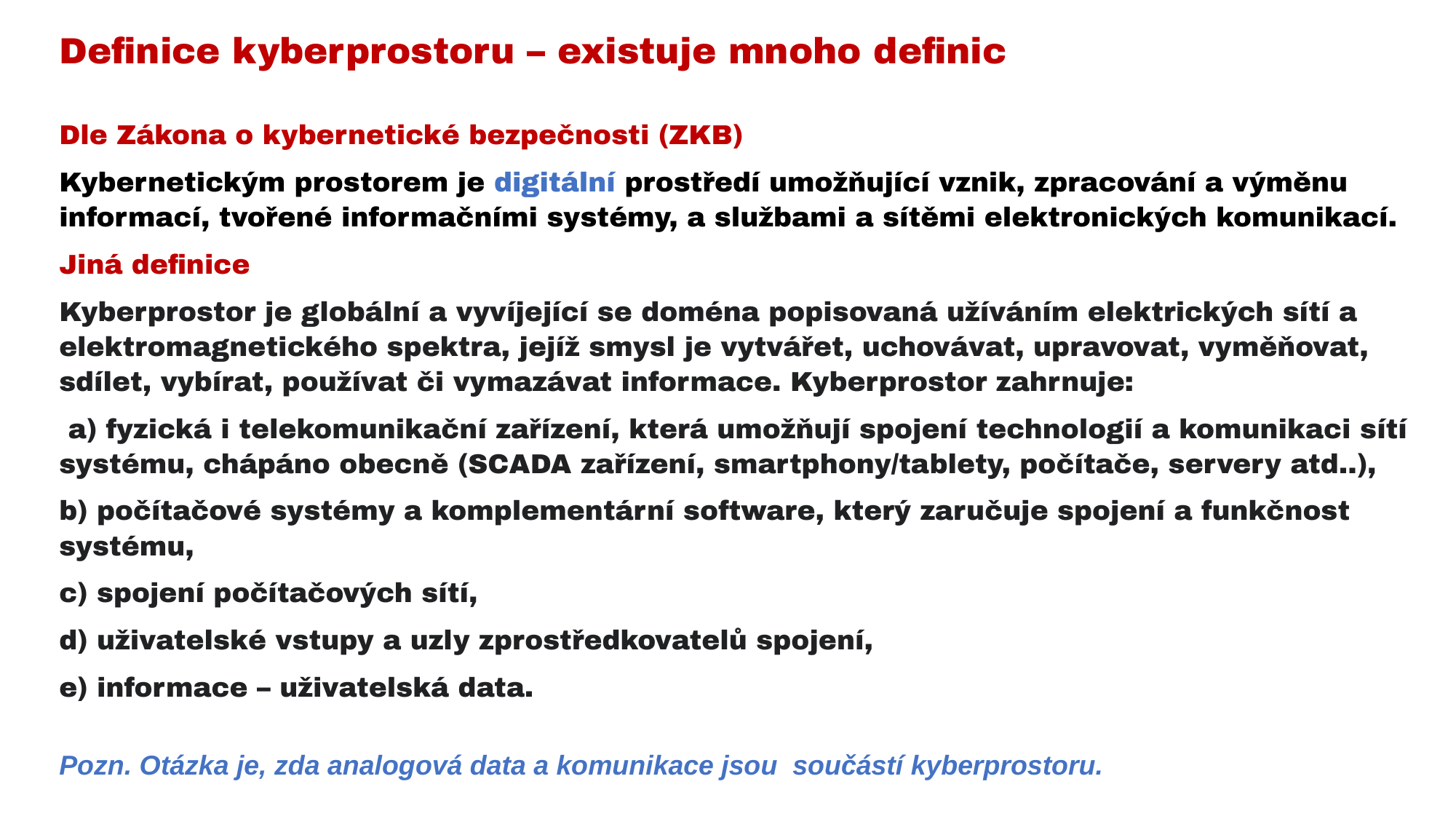

Definice kyberprostoru – existuje mnoho definic

Dle Zákona o kybernetické bezpečnosti (ZKB)
Kybernetickým prostorem je digitální prostředí umožňující vznik, zpracování a výměnu informací, tvořené informačními systémy, a službami a sítěmi elektronických komunikací.
Jiná definice
Kyberprostor je globální a vyvíjející se doména popisovaná užíváním elektrických sítí a elektromagnetického spektra, jejíž smysl je vytvářet, uchovávat, upravovat, vyměňovat, sdílet, vybírat, používat či vymazávat informace. Kyberprostor zahrnuje:
 a) fyzická i telekomunikační zařízení, která umožňují spojení technologií a komunikaci sítí systému, chápáno obecně (SCADA zařízení, smartphony/tablety, počítače, servery atd..),
b) počítačové systémy a komplementární software, který zaručuje spojení a funkčnost systému,
c) spojení počítačových sítí,
d) uživatelské vstupy a uzly zprostředkovatelů spojení,
e) informace – uživatelská data.

Pozn. Otázka je, zda analogová data a komunikace jsou  součástí kyberprostoru.